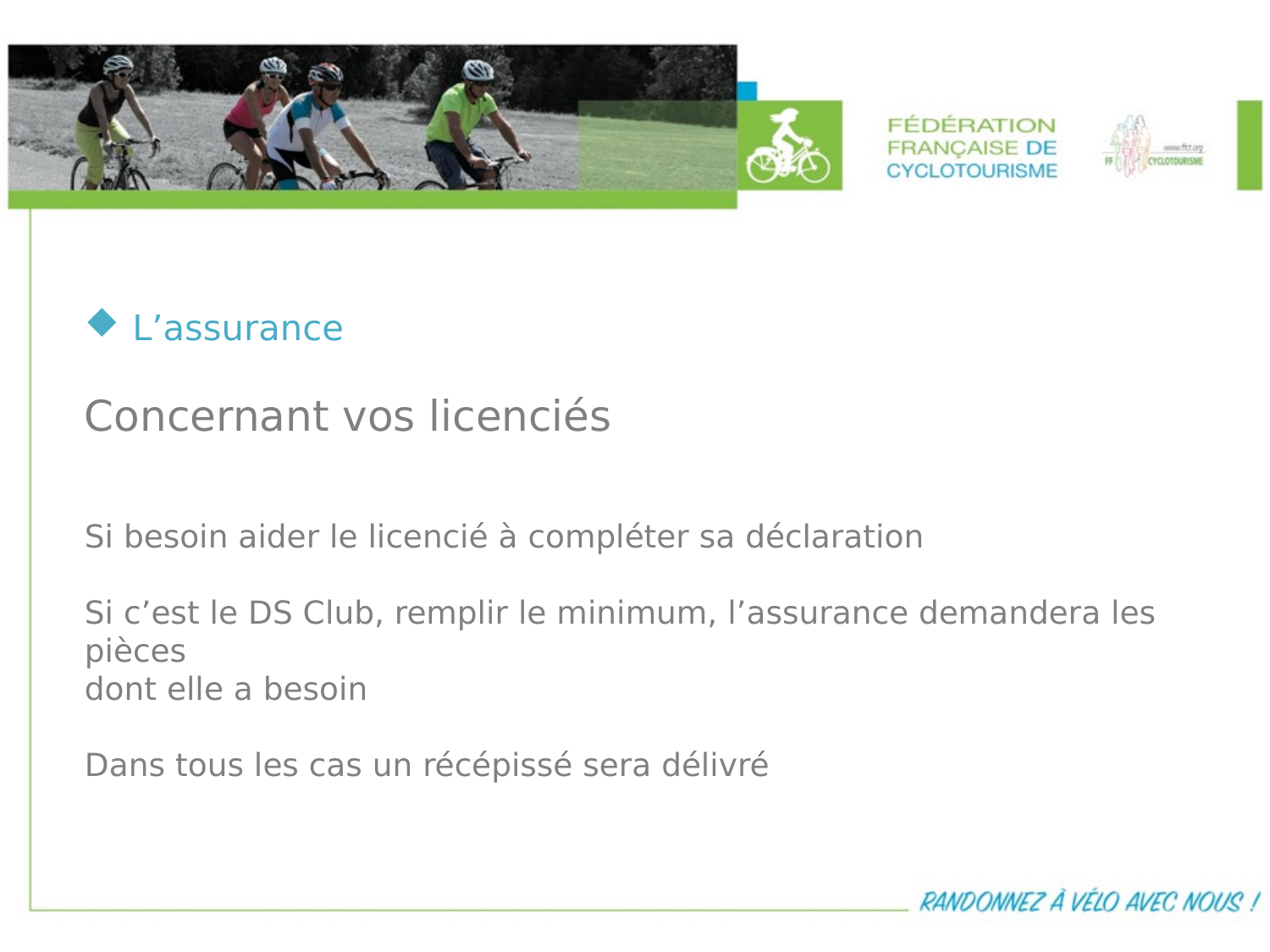

L’assurance

Concernant vos licenciés

Si besoin aider le licencié à compléter sa déclaration

Si c’est le DS Club, remplir le minimum, l’assurance demandera les pièces
dont elle a besoin

Dans tous les cas un récépissé sera délivré